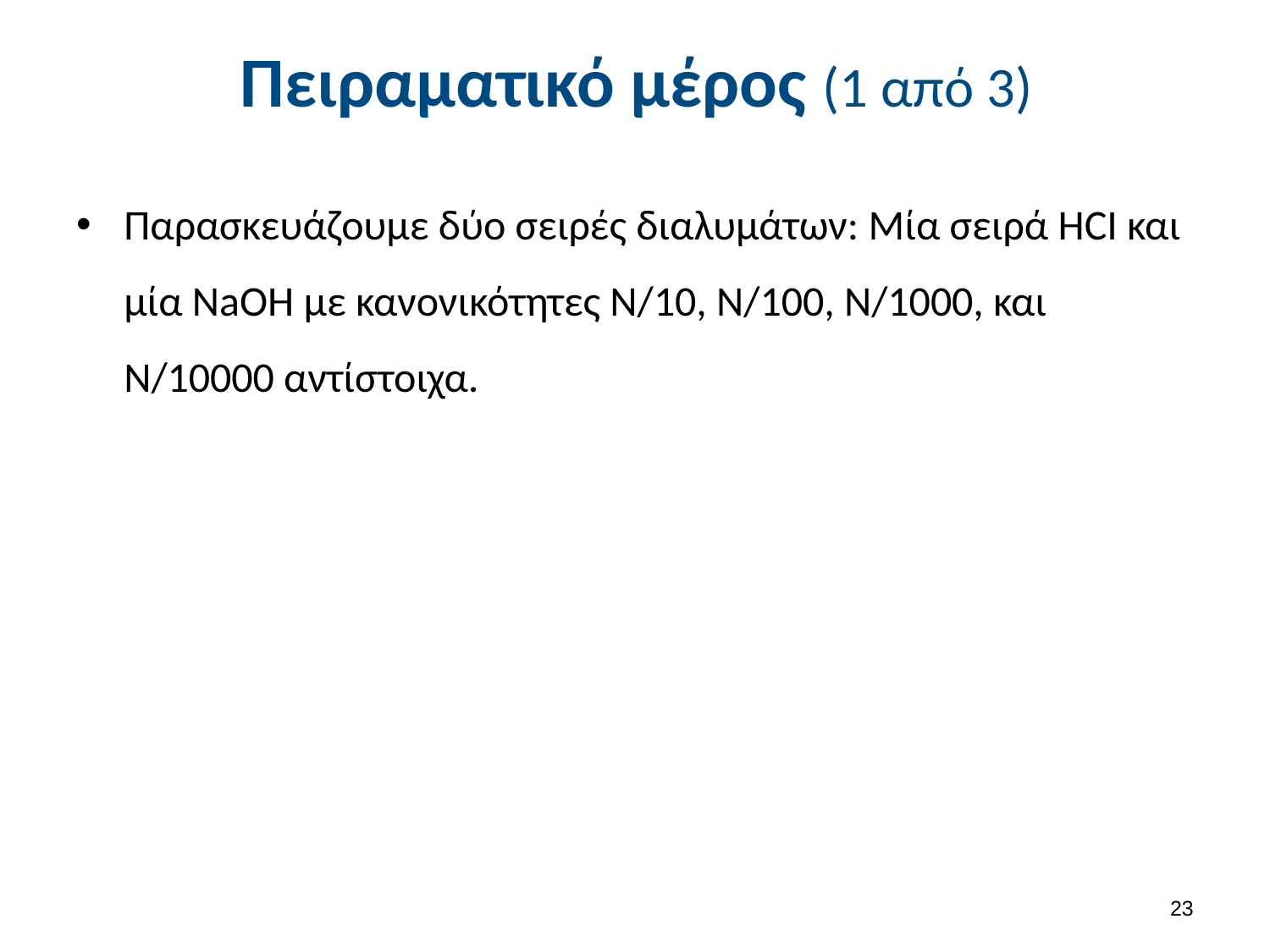

# Πειραματικό μέρος (1 από 3)
Παρασκευάζουμε δύο σειρές διαλυμάτων: Μία σειρά HCI και μία NaOH με κανονικότητες Ν/10, Ν/100, Ν/1000, και Ν/10000 αντίστοιχα.
23